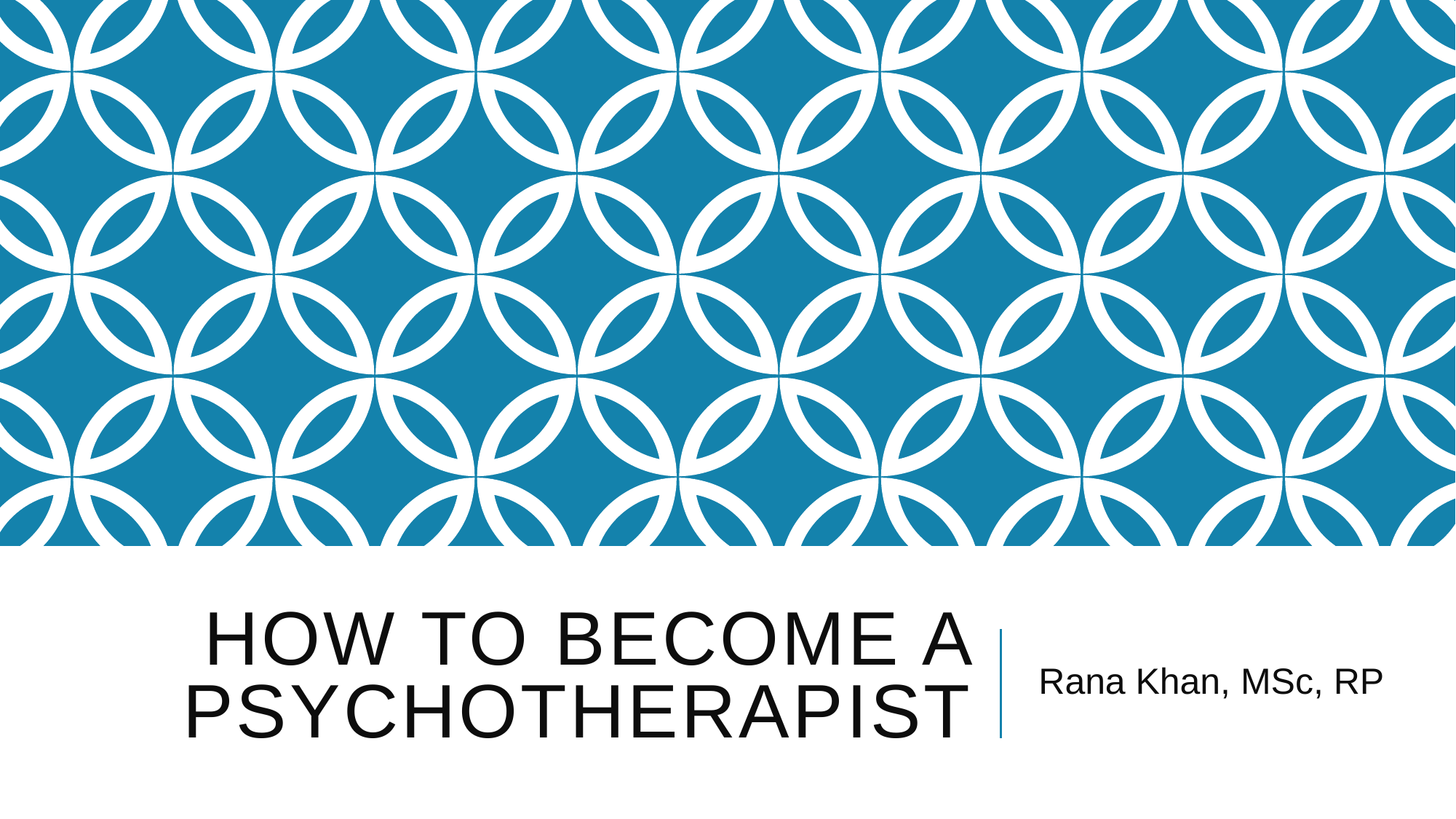

# How to become a psychotherapist
Rana Khan, MSc, RP